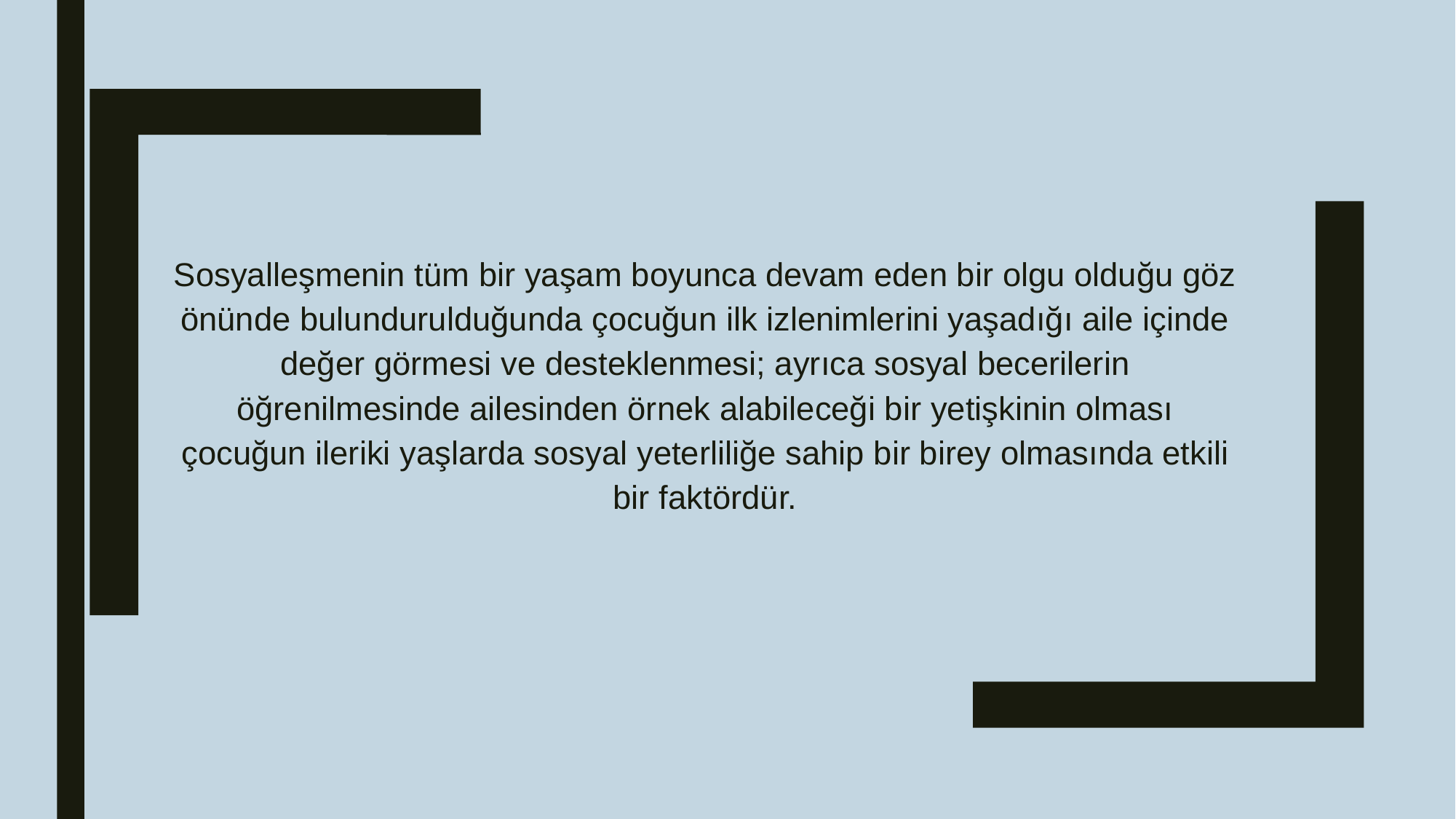

Sosyalleşmenin tüm bir yaşam boyunca devam eden bir olgu olduğu göz önünde bulundurulduğunda çocuğun ilk izlenimlerini yaşadığı aile içinde değer görmesi ve desteklenmesi; ayrıca sosyal becerilerin öğrenilmesinde ailesinden örnek alabileceği bir yetişkinin olması çocuğun ileriki yaşlarda sosyal yeterliliğe sahip bir birey olmasında etkili bir faktördür.